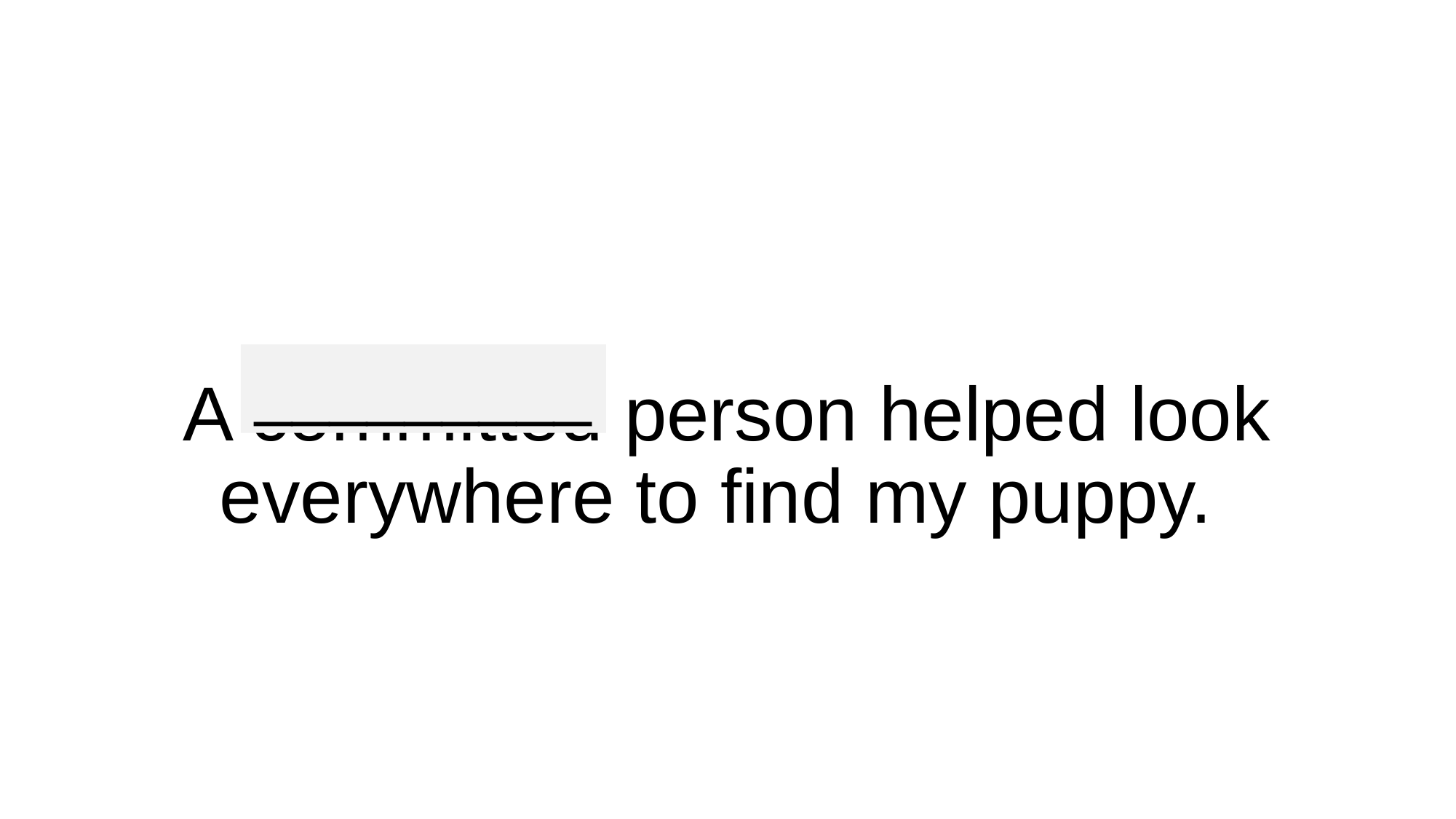

_________
# A committed person helped look everywhere to find my puppy.